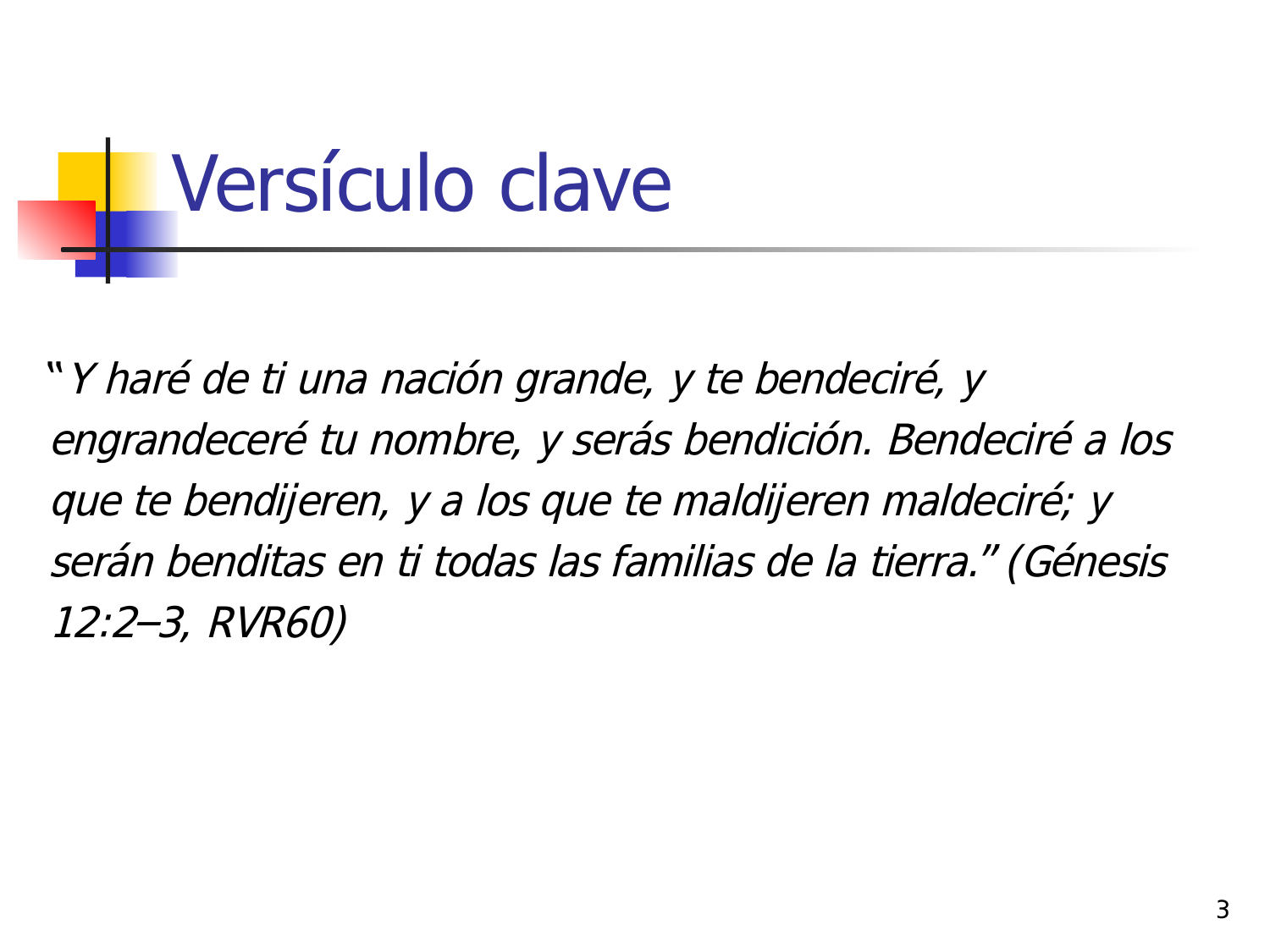

# Versículo clave
“Y haré de ti una nación grande, y te bendeciré, y engrandeceré tu nombre, y serás bendición. Bendeciré a los que te bendijeren, y a los que te maldijeren maldeciré; y serán benditas en ti todas las familias de la tierra.” (Génesis 12:2–3, RVR60)
3